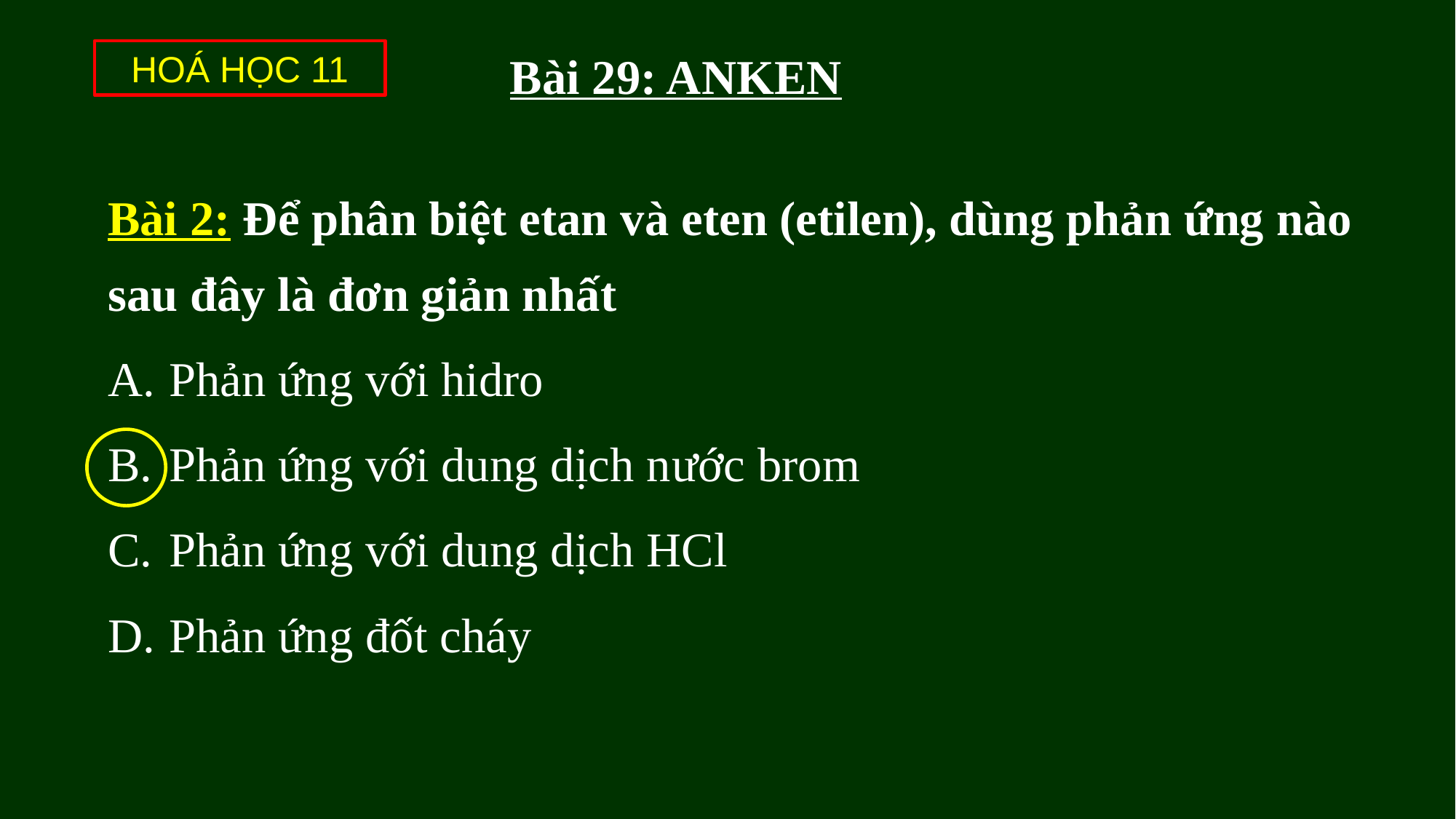

HOÁ HỌC 11
Bài 29: ANKEN
# Bài 2: Để phân biệt etan và eten (etilen), dùng phản ứng nào sau đây là đơn giản nhất
Phản ứng với hidro
Phản ứng với dung dịch nước brom
Phản ứng với dung dịch HCl
Phản ứng đốt cháy